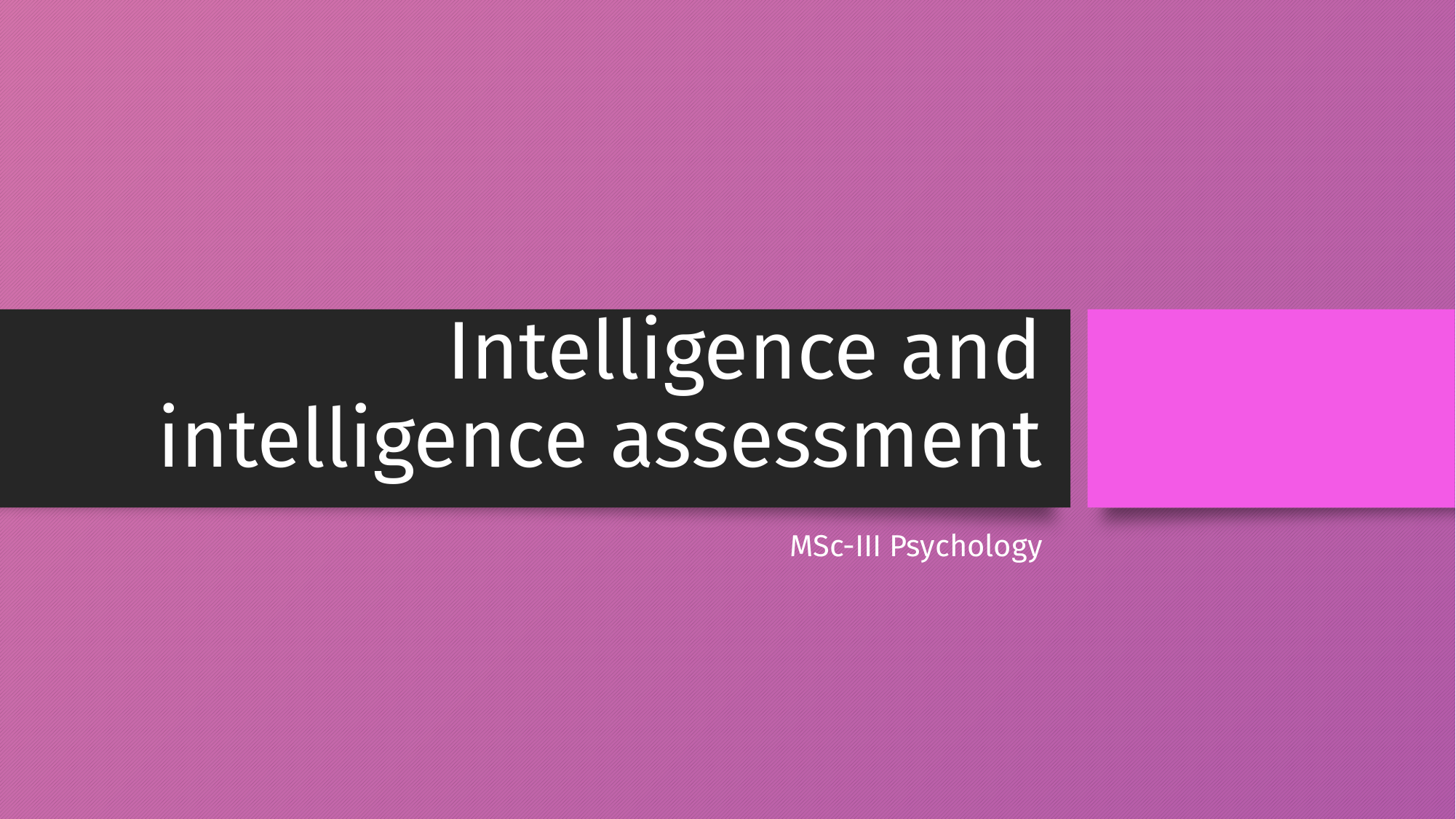

# Intelligence and intelligence assessment
MSc-III Psychology